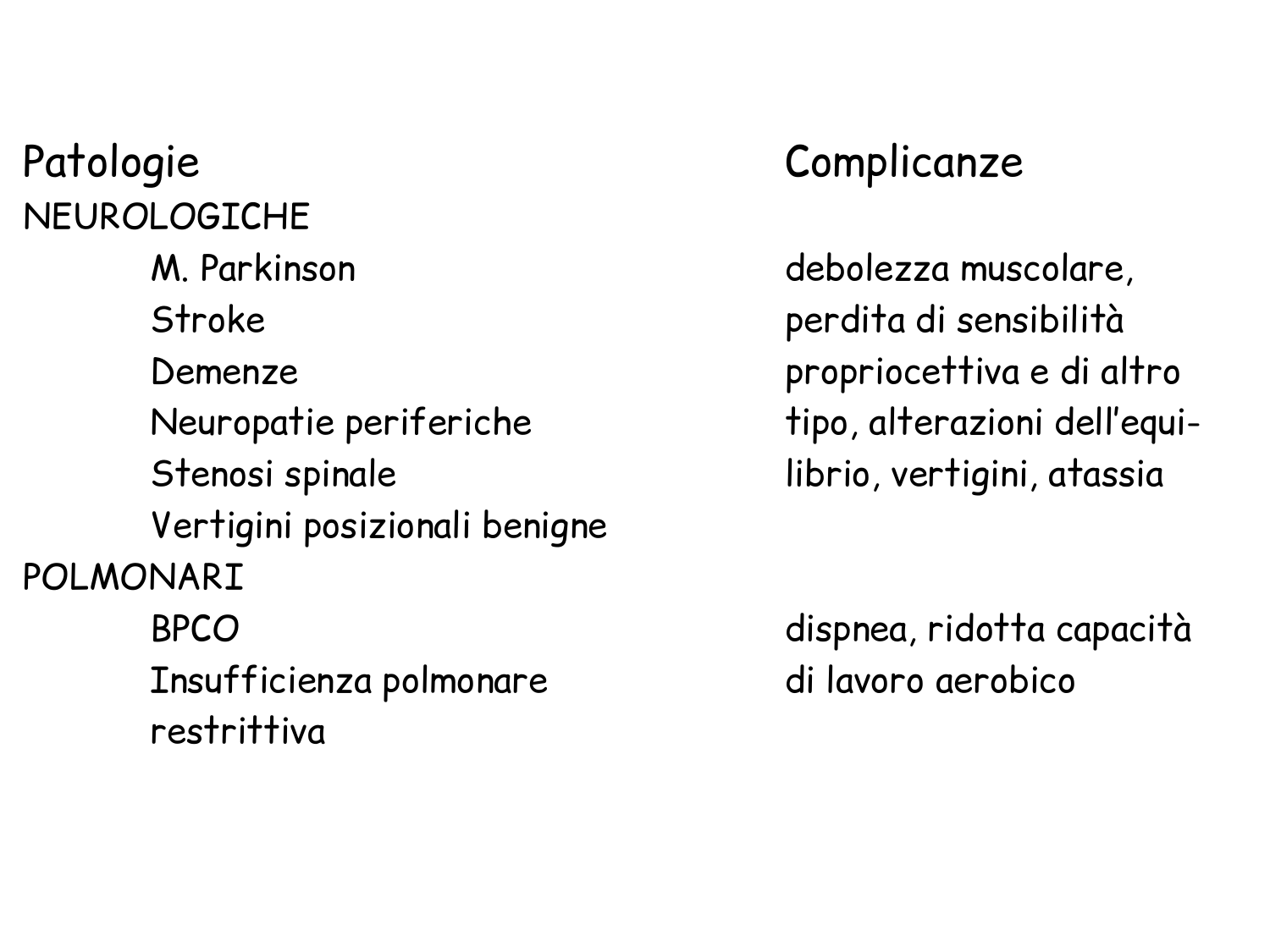

CAUSE DI ALLETTAMENTO
Patologie					Complicanze
NEUROLOGICHE
	M. Parkinson				debolezza muscolare,
	Stroke					perdita di sensibilità
	Demenze				propriocettiva e di altro
	Neuropatie periferiche		tipo, alterazioni dell’equi-
	Stenosi spinale				librio, vertigini, atassia
	Vertigini posizionali benigne
POLMONARI
	BPCO					dispnea, ridotta capacità
	Insufficienza polmonare 		di lavoro aerobico
	restrittiva